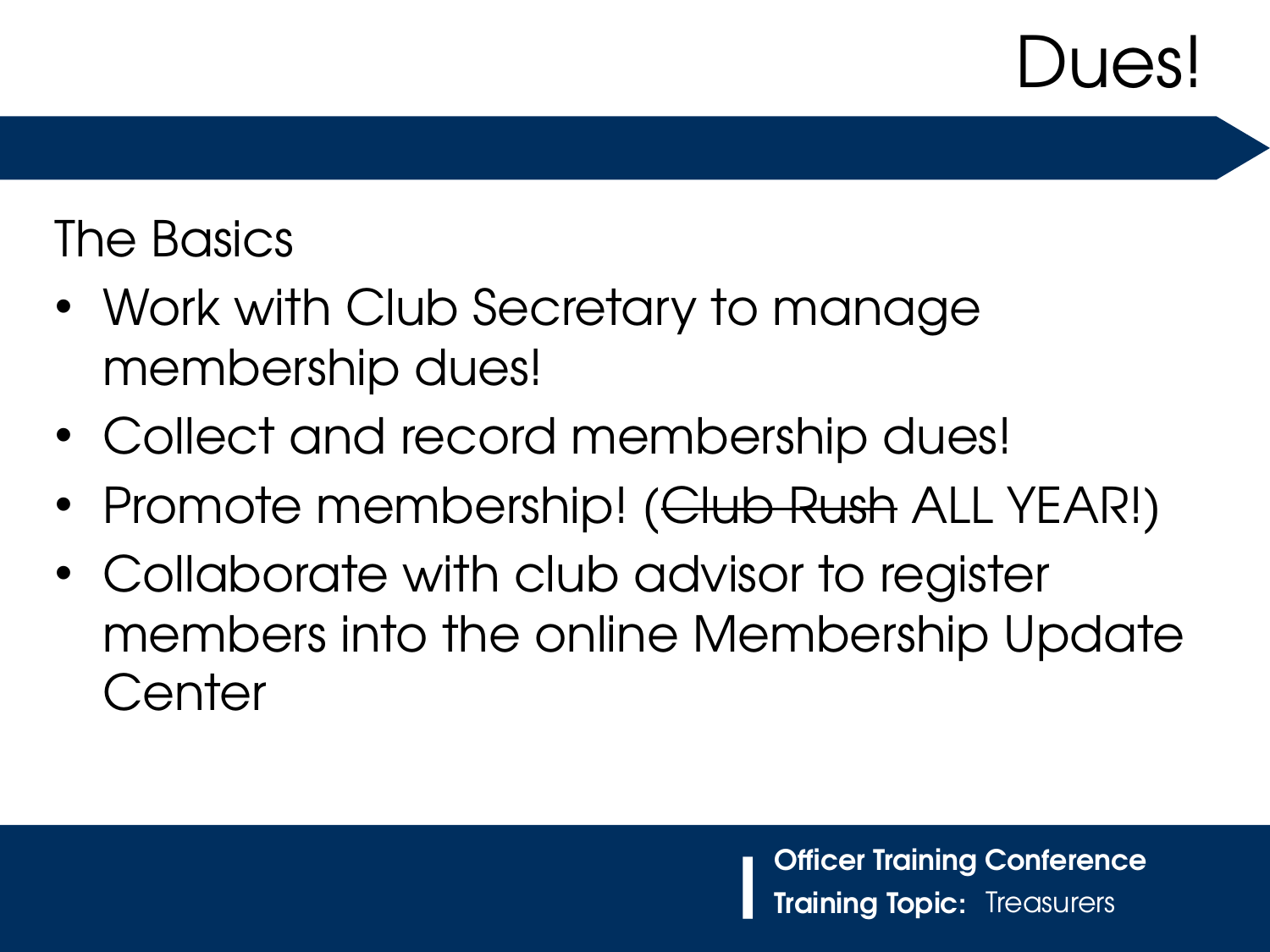

Dues!
The Basics
Work with Club Secretary to manage membership dues!
Collect and record membership dues!
Promote membership! (Club Rush ALL YEAR!)
Collaborate with club advisor to register members into the online Membership Update Center

Treasurers